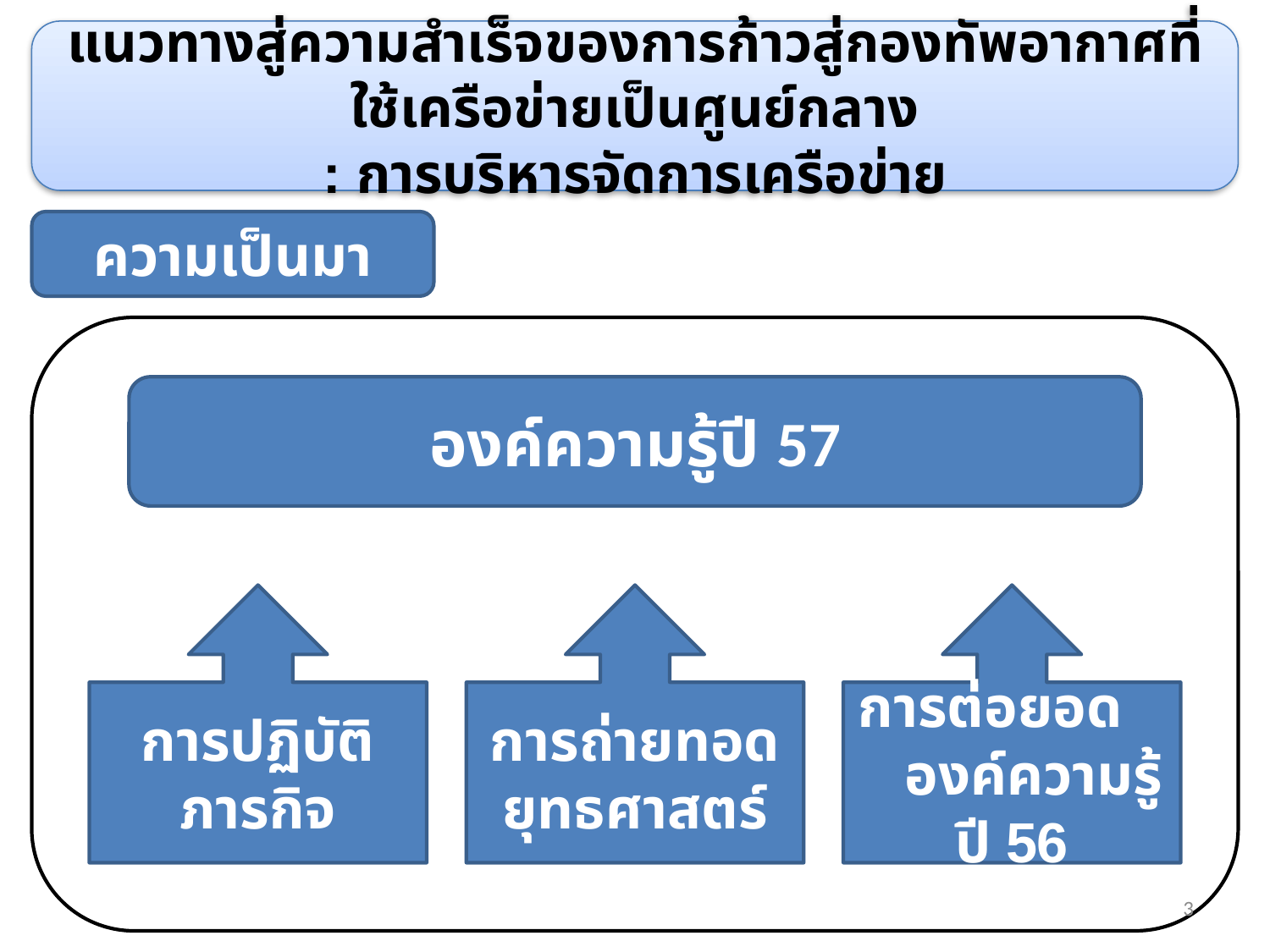

แนวทางสู่ความสำเร็จของการก้าวสู่กองทัพอากาศที่ใช้เครือข่ายเป็นศูนย์กลาง
: การบริหารจัดการเครือข่าย
ความเป็นมา

องค์ความรู้ปี 57
การปฏิบัติภารกิจ
การถ่ายทอดยุทธศาสตร์
การต่อยอด       องค์ความรู้ ปี 56
3